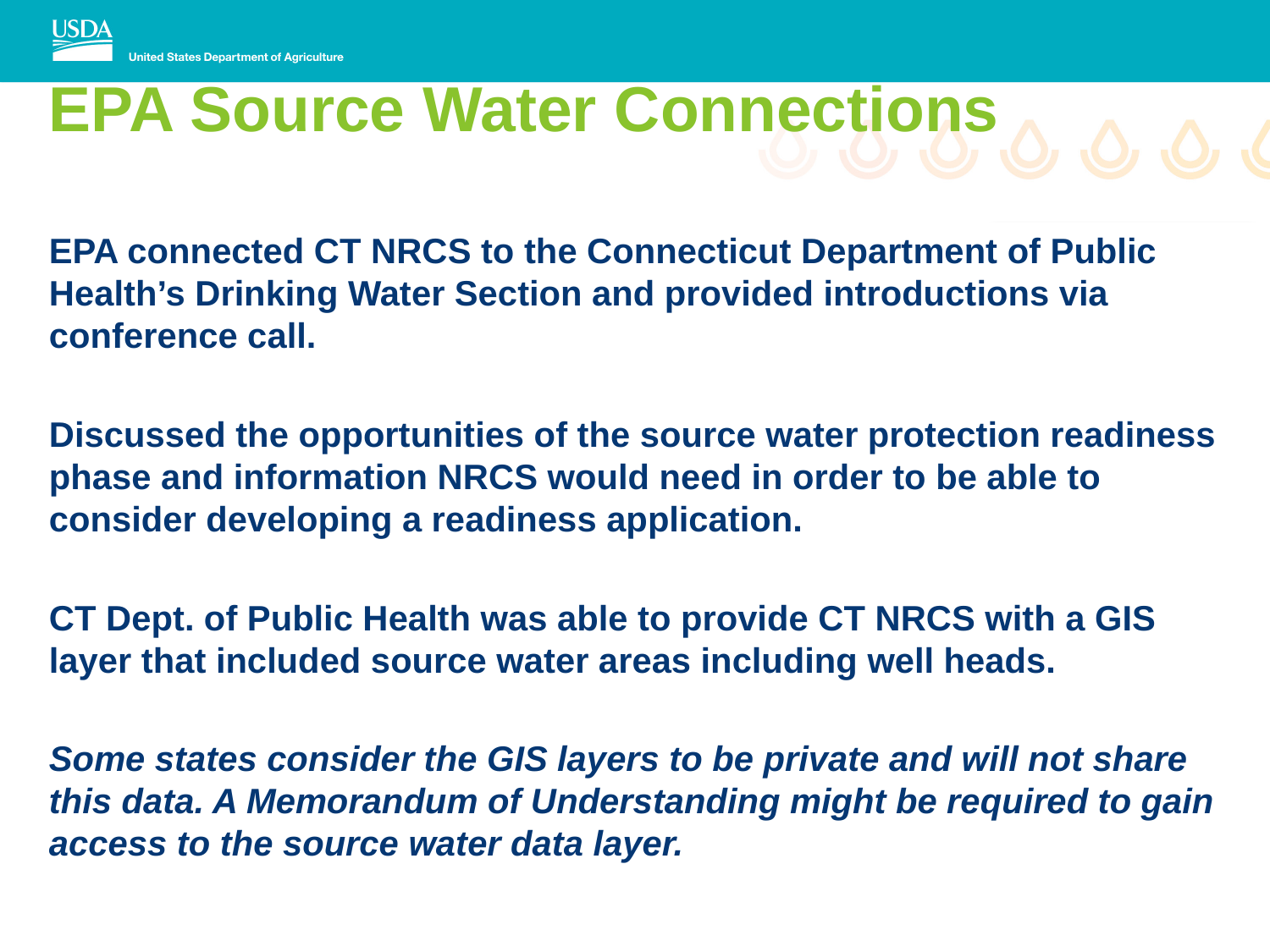

# EPA Source Water Connections
EPA connected CT NRCS to the Connecticut Department of Public Health’s Drinking Water Section and provided introductions via conference call.

Discussed the opportunities of the source water protection readiness phase and information NRCS would need in order to be able to
consider developing a readiness application.

CT Dept. of Public Health was able to provide CT NRCS with a GIS
layer that included source water areas including well heads.

Some states consider the GIS layers to be private and will not share this data. A Memorandum of Understanding might be required to gain access to the source water data layer.